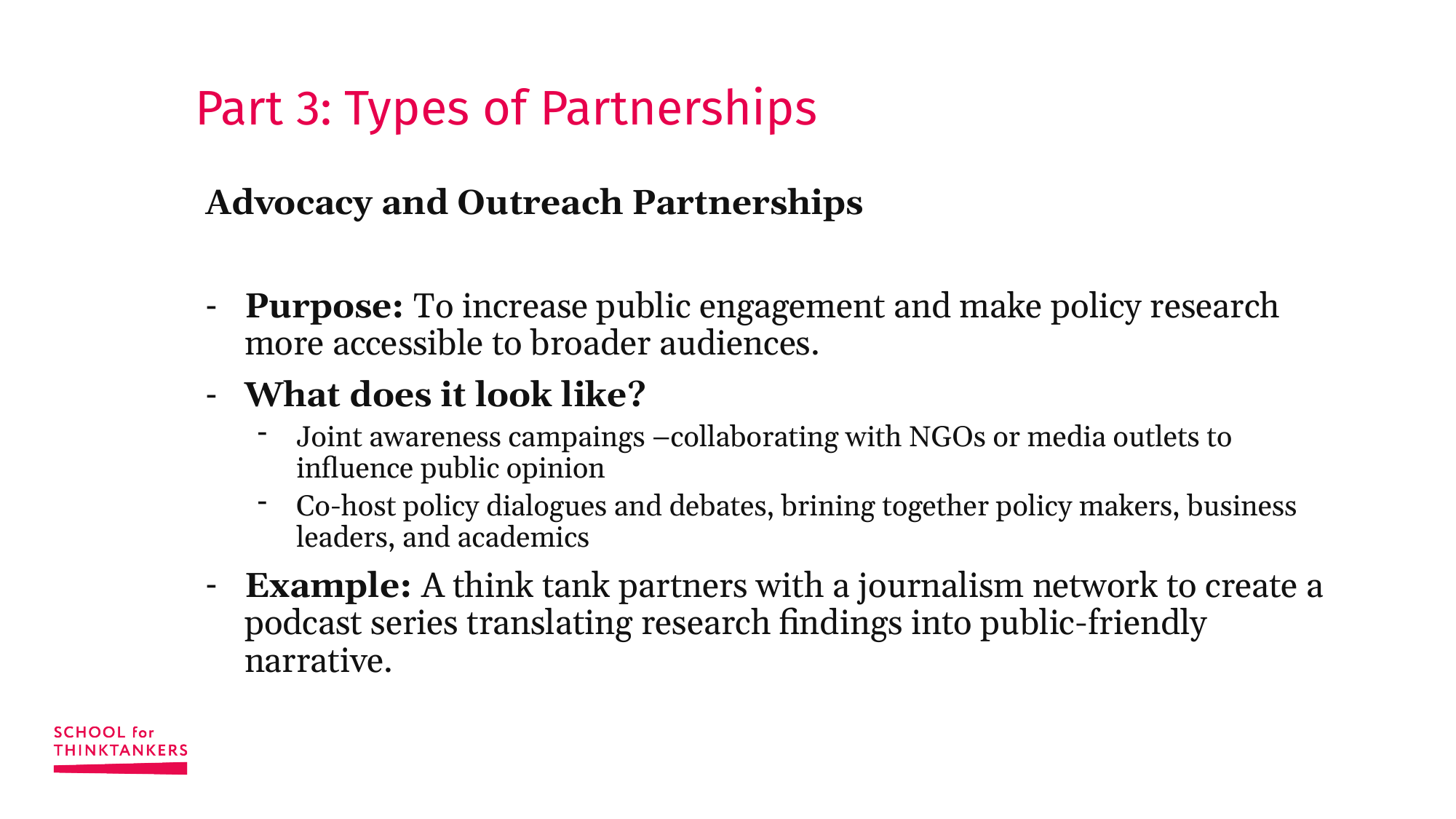

# Part 3: Types of Partnerships
Advocacy and Outreach Partnerships

Purpose: To increase public engagement and make policy research more accessible to broader audiences.
What does it look like?
Joint awareness campaings –collaborating with NGOs or media outlets to influence public opinion
Co-host policy dialogues and debates, brining together policy makers, business leaders, and academics
Example: A think tank partners with a journalism network to create a podcast series translating research findings into public-friendly narrative.